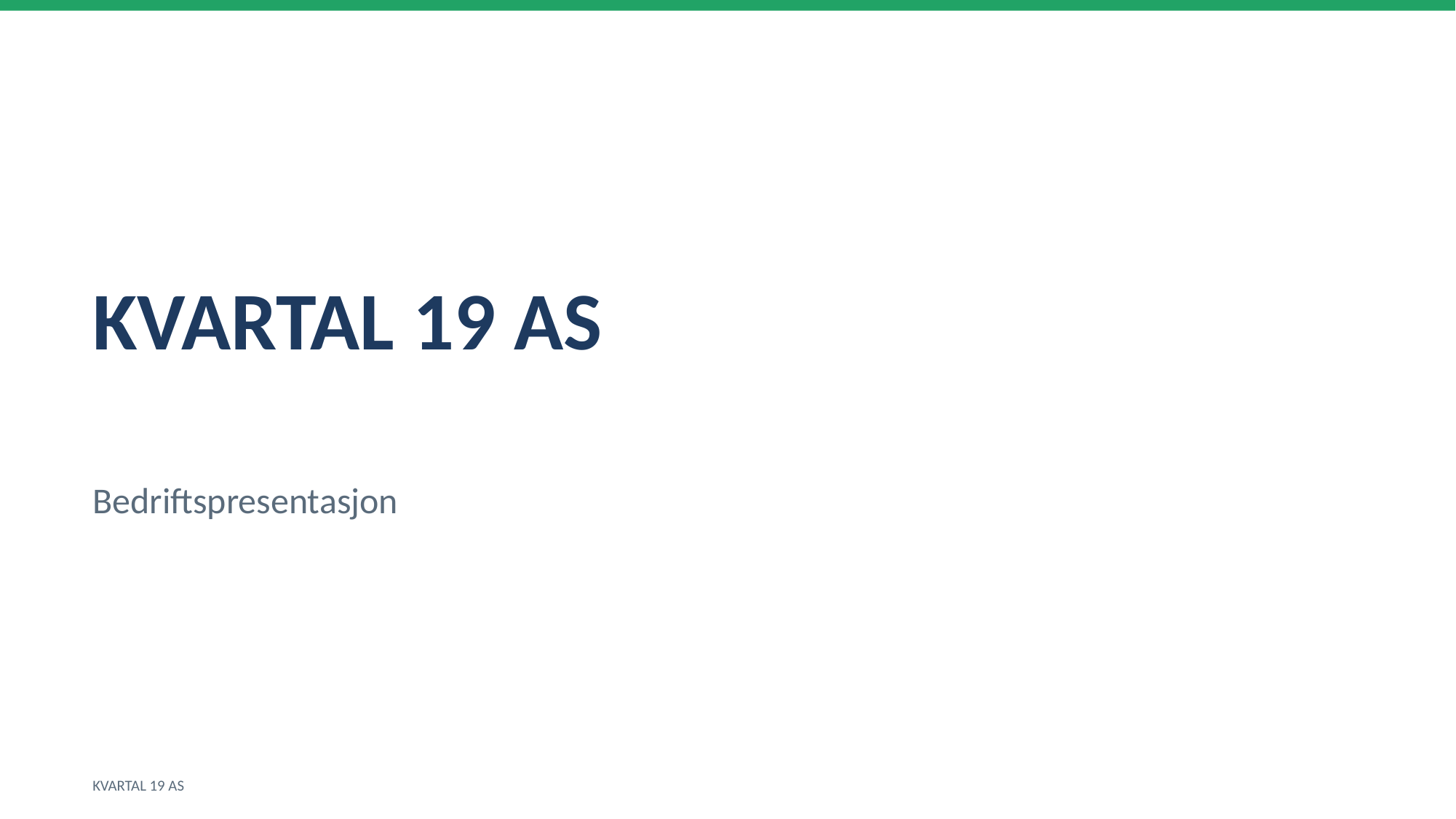

KVARTAL 19 AS
Bedriftspresentasjon
KVARTAL 19 AS